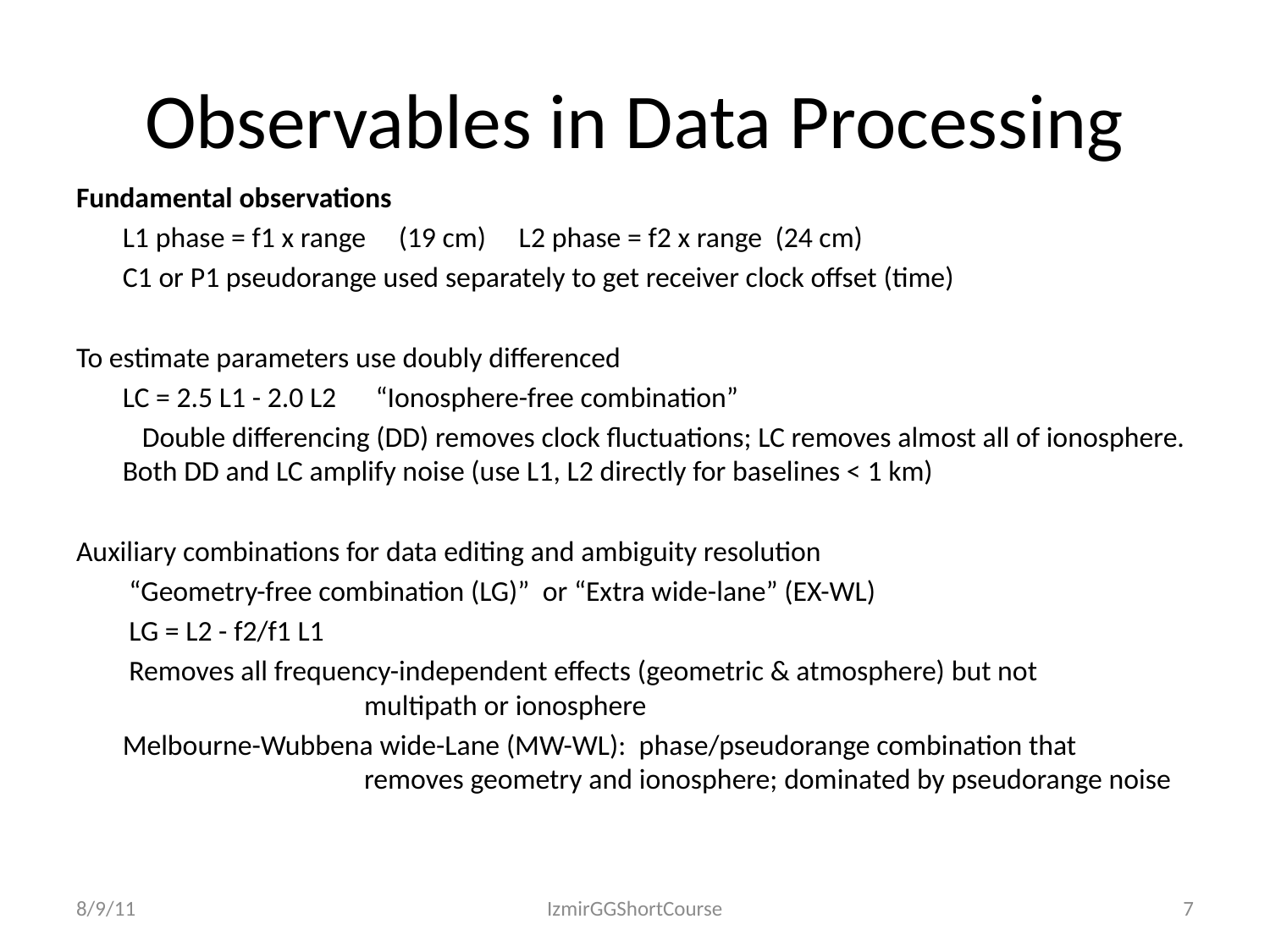

# Observables in Data Processing
Fundamental observations
	L1 phase = f1 x range     (19 cm)     L2 phase = f2 x range  (24 cm)
	C1 or P1 pseudorange used separately to get receiver clock offset (time)

To estimate parameters use doubly differenced
	LC = 2.5 L1 - 2.0 L2      “Ionosphere-free combination”
	   Double differencing (DD) removes clock fluctuations; LC removes almost all of ionosphere.  Both DD and LC amplify noise (use L1, L2 directly for baselines < 1 km)

Auxiliary combinations for data editing and ambiguity resolution
	 “Geometry-free combination (LG)”  or “Extra wide-lane” (EX-WL)
	 LG = L2 - f2/f1 L1
	 Removes all frequency-independent effects (geometric & atmosphere) but not 			  multipath or ionosphere
	Melbourne-Wubbena wide-Lane (MW-WL):  phase/pseudorange combination that 			  removes geometry and ionosphere; dominated by pseudorange noise

8/9/11
IzmirGGShortCourse
7